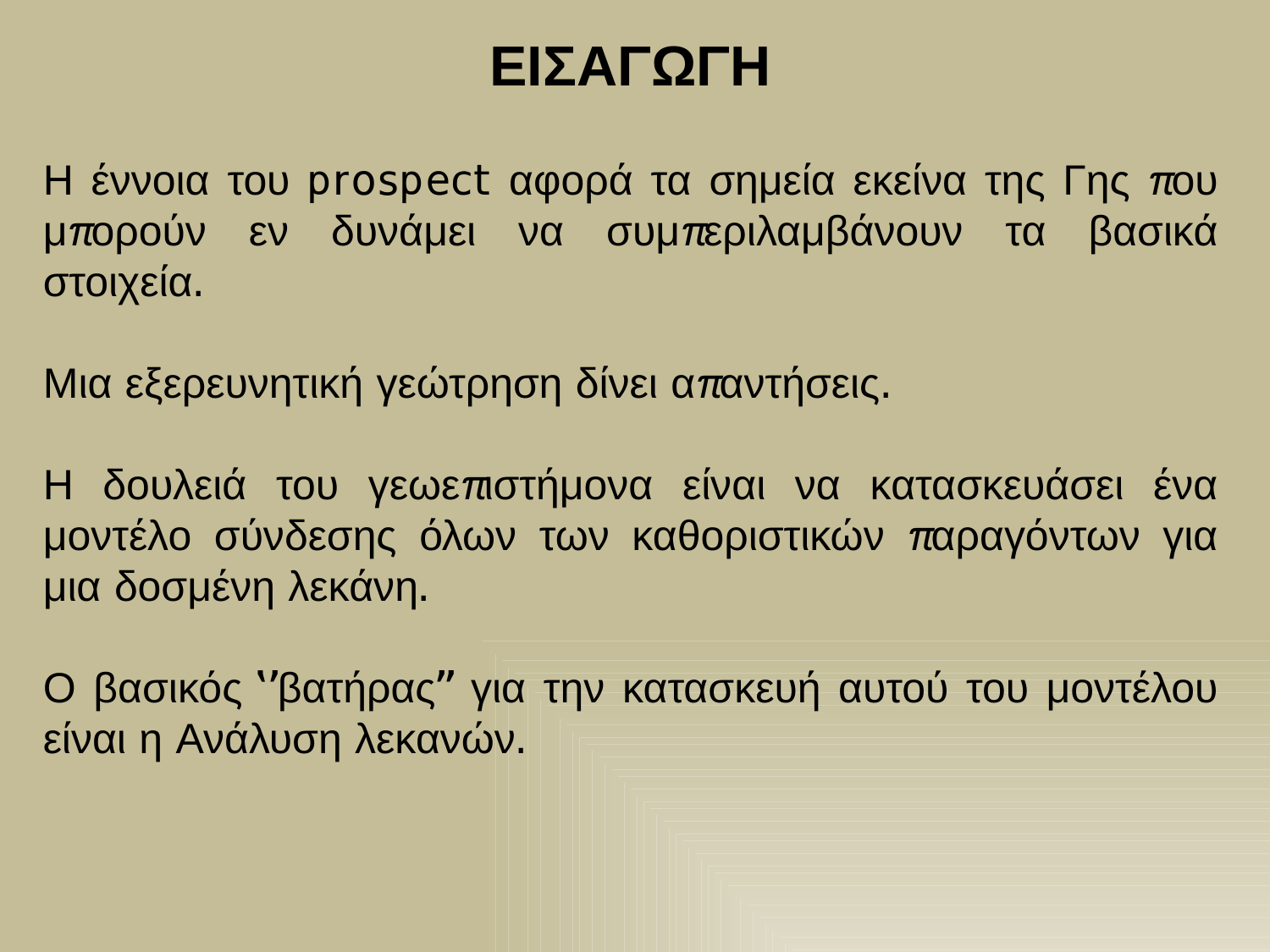

ΕΙΣΑΓΩΓΗ
Η έννοια του prospect αφορά τα σημεία εκείνα της Γης που μπορούν εν δυνάμει να συμπεριλαμβάνουν τα βασικά στοιχεία.

Μια εξερευνητική γεώτρηση δίνει απαντήσεις.

Η δουλειά του γεωεπιστήμονα είναι να κατασκευάσει ένα μοντέλο σύνδεσης όλων των καθοριστικών παραγόντων για μια δοσμένη λεκάνη.

Ο βασικός ‘’βατήρας’’ για την κατασκευή αυτού του μοντέλου είναι η Ανάλυση λεκανών.